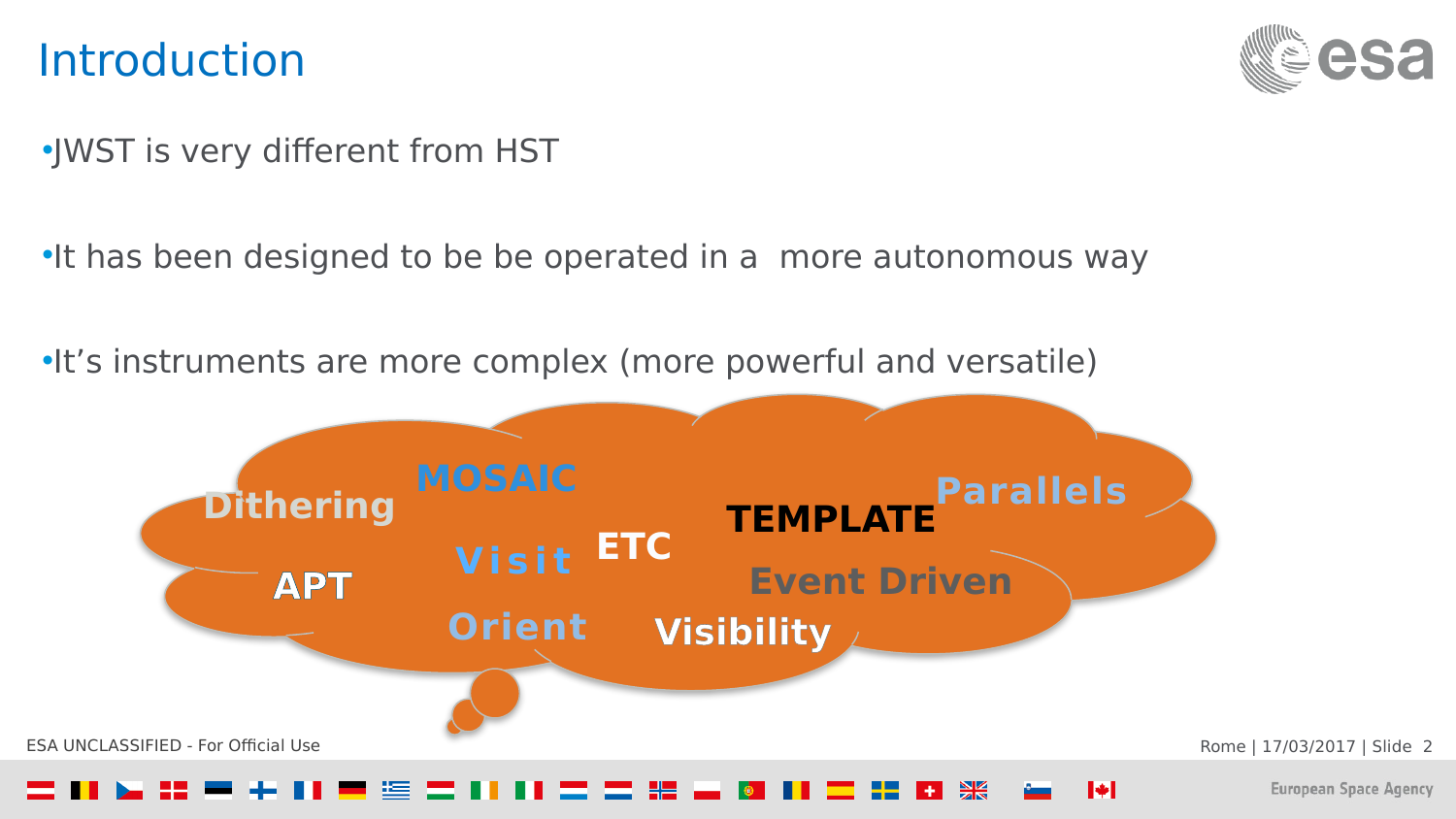

# Introduction
JWST is very different from HST

It has been designed to be be operated in a  more autonomous way

It’s instruments are more complex (more powerful and versatile)

Mosaic
Parallels
Dithering
Template
ETC
Visit
Event Driven
APT
Orient
Visibility